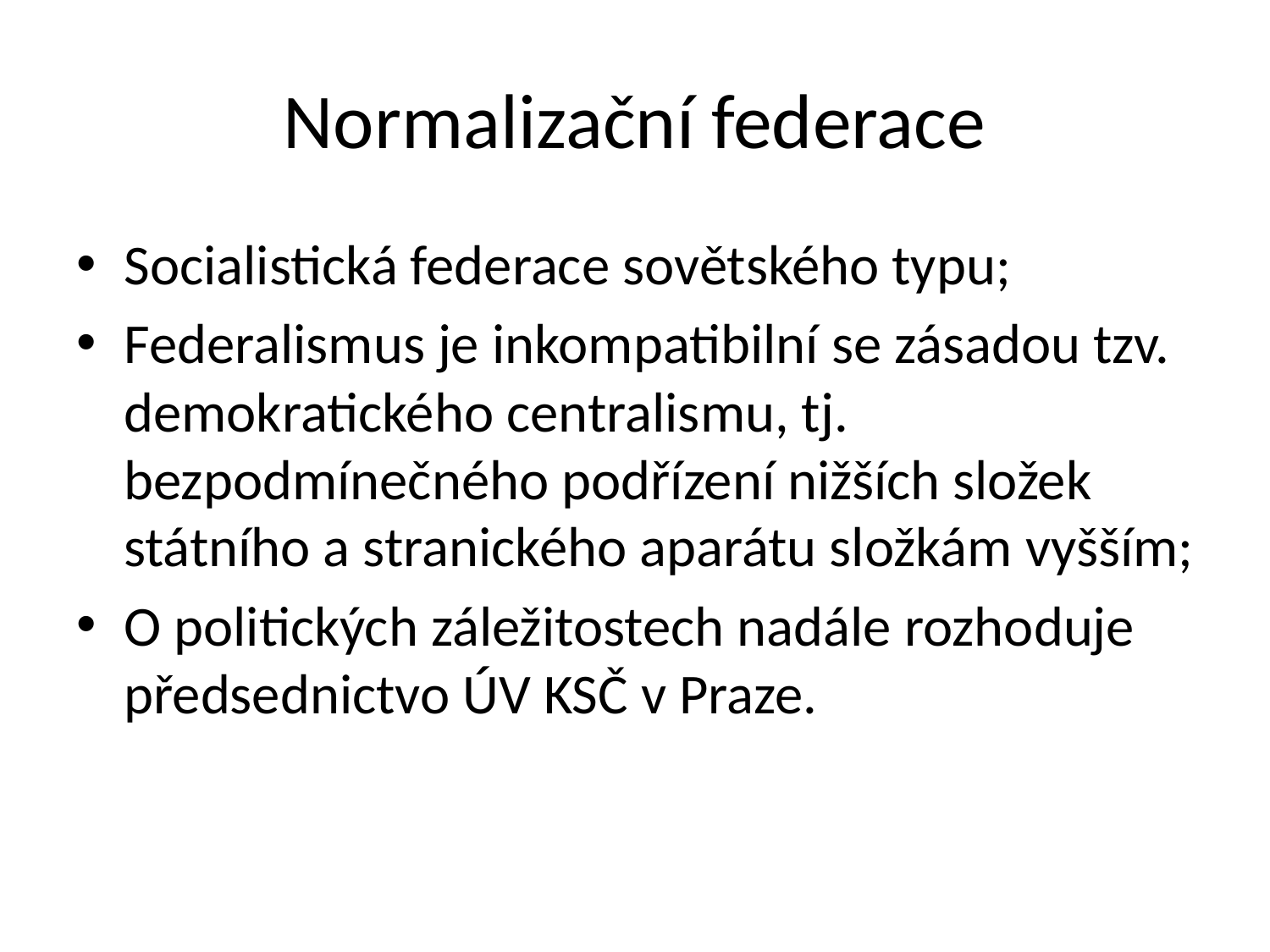

# Normalizační federace
Socialistická federace sovětského typu;
Federalismus je inkompatibilní se zásadou tzv. demokratického centralismu, tj. bezpodmínečného podřízení nižších složek státního a stranického aparátu složkám vyšším;
O politických záležitostech nadále rozhoduje předsednictvo ÚV KSČ v Praze.